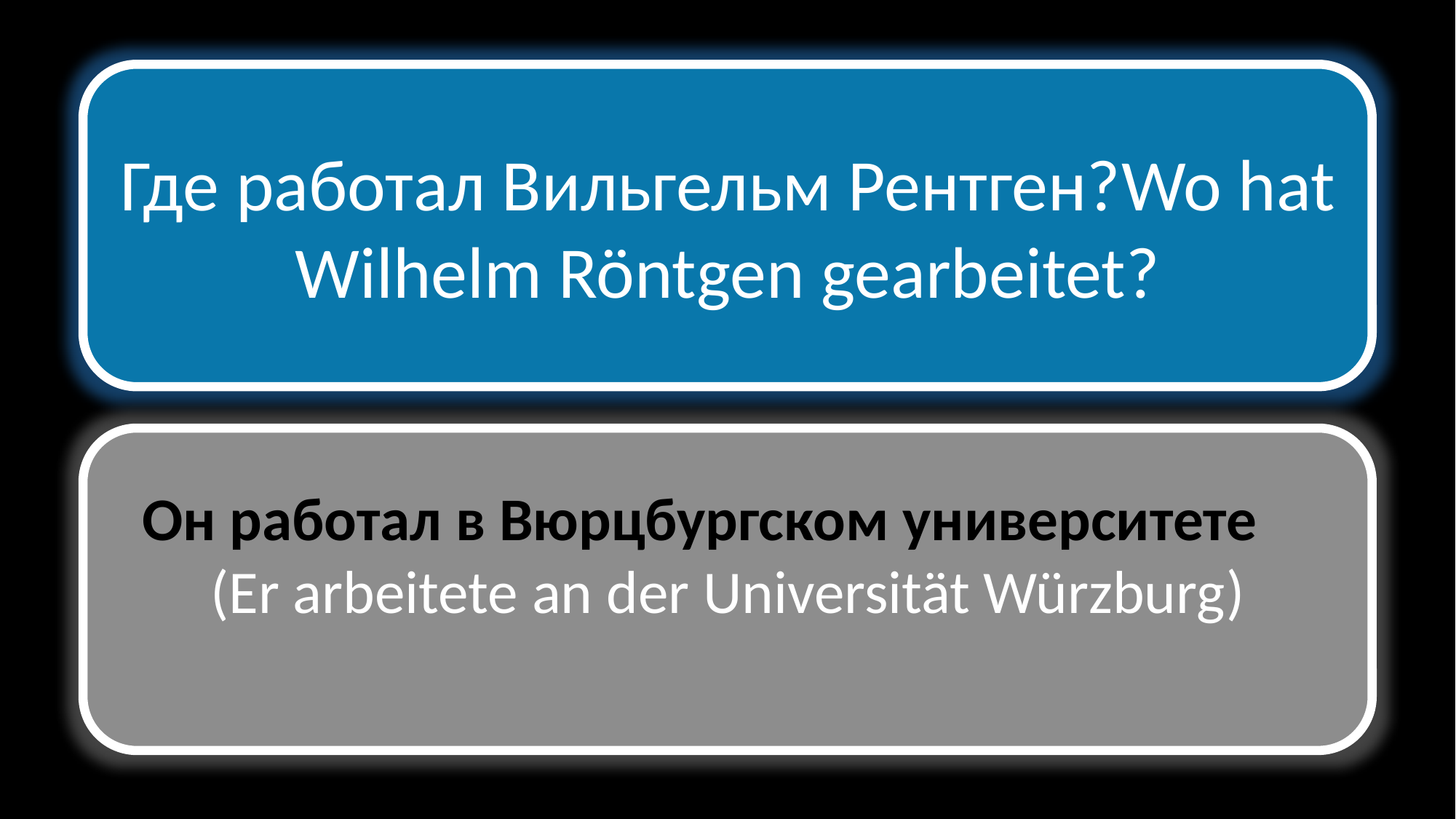

Где работал Вильгельм Рентген?Wo hat Wilhelm Röntgen gearbeitet?

  Он работал в Вюрцбургском университете       (Er arbeitete an der Universität Würzburg)